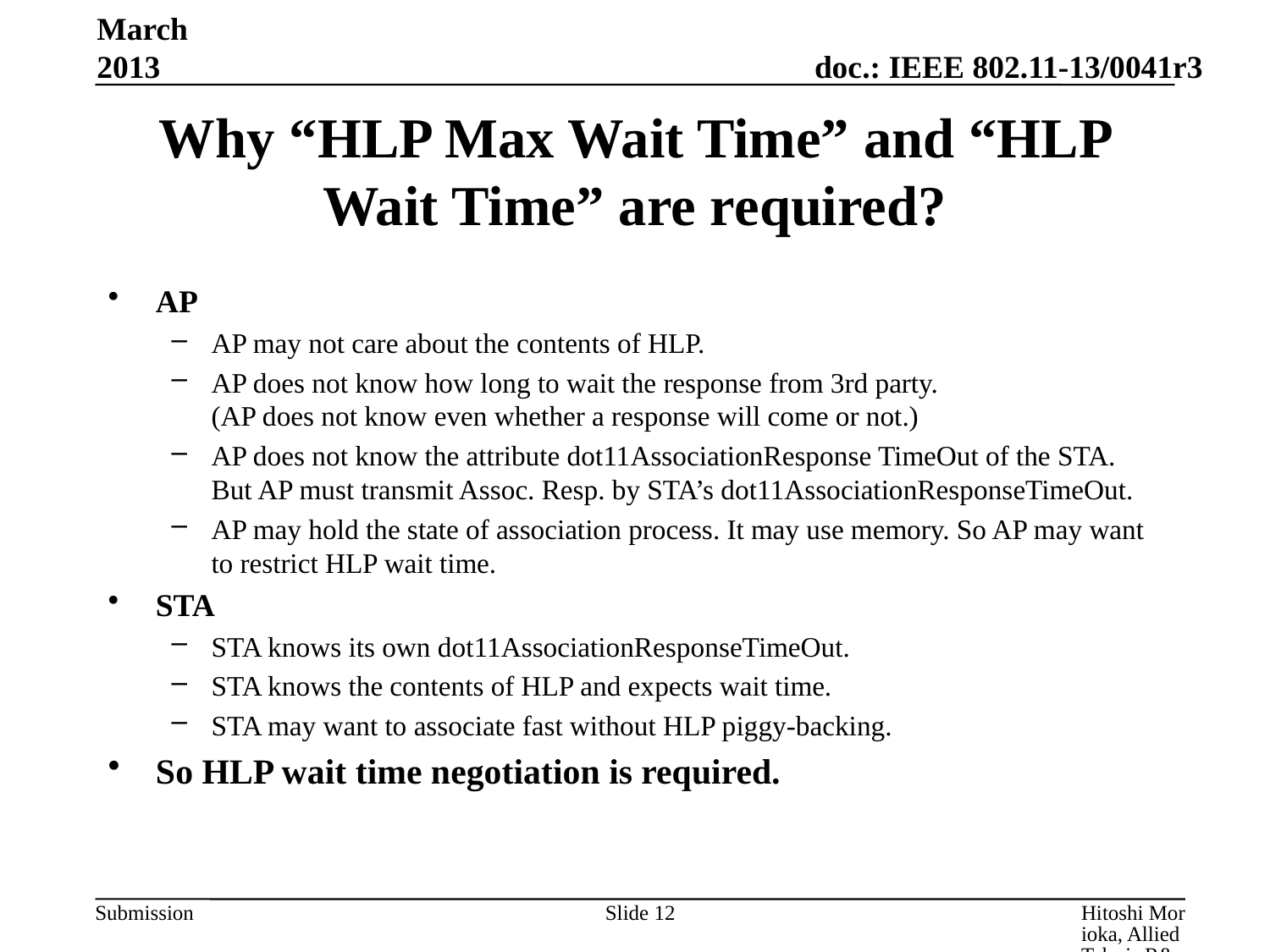

March 2013
# Why “HLP Max Wait Time” and “HLP Wait Time” are required?
AP
AP may not care about the contents of HLP.
AP does not know how long to wait the response from 3rd party.
(AP does not know even whether a response will come or not.)
AP does not know the attribute dot11AssociationResponse TimeOut of the STA. But AP must transmit Assoc. Resp. by STA’s dot11AssociationResponseTimeOut.
AP may hold the state of association process. It may use memory. So AP may want to restrict HLP wait time.
STA
STA knows its own dot11AssociationResponseTimeOut.
STA knows the contents of HLP and expects wait time.
STA may want to associate fast without HLP piggy-backing.
So HLP wait time negotiation is required.
Slide 12
Hitoshi Morioka, Allied Telesis R&D Center